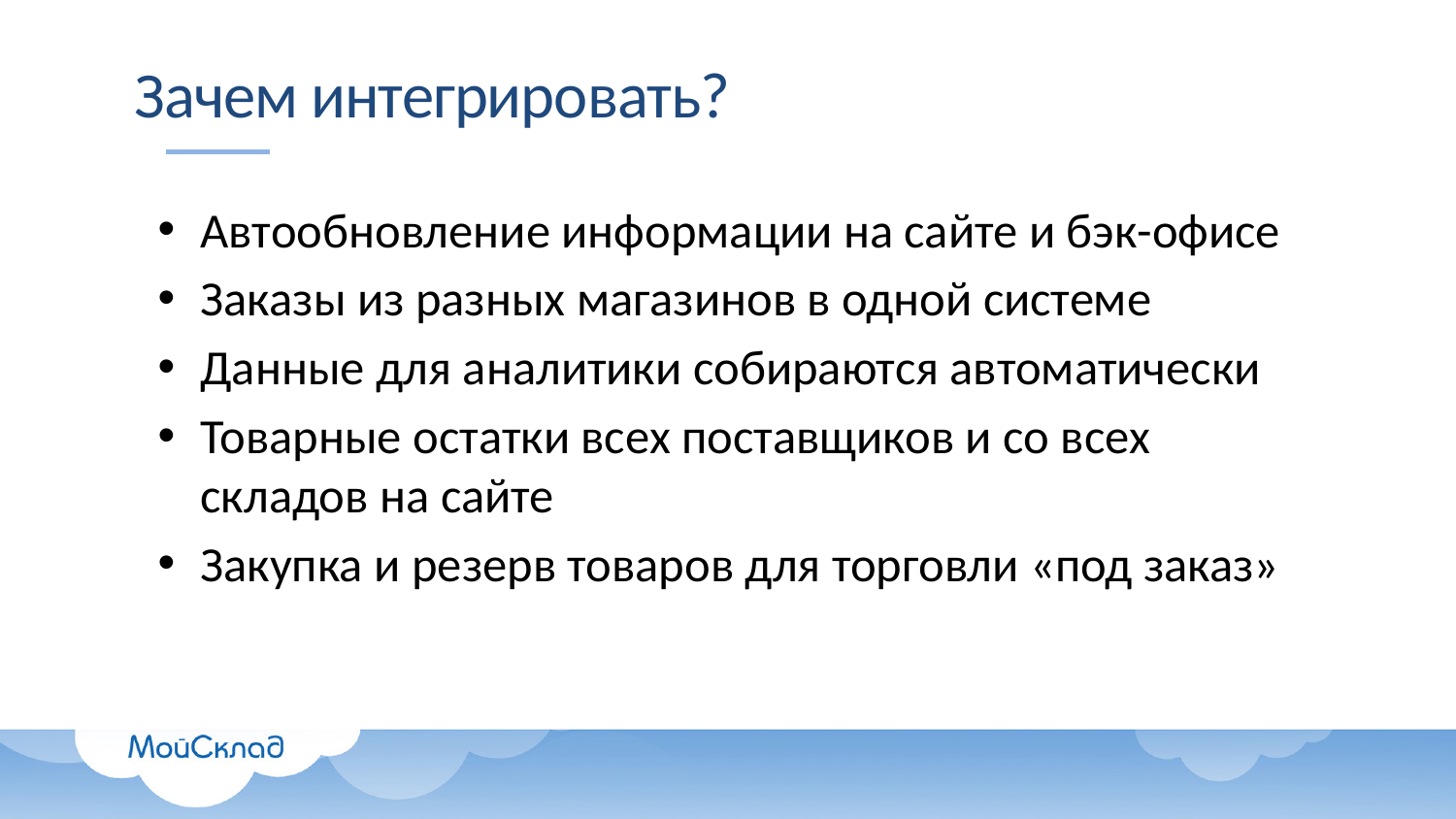

# Зачем интегрировать?
Автообновление информации на сайте и бэк-офисе
Заказы из разных магазинов в одной системе
Данные для аналитики собираются автоматически
Товарные остатки всех поставщиков и со всех складов на сайте
Закупка и резерв товаров для торговли «под заказ»